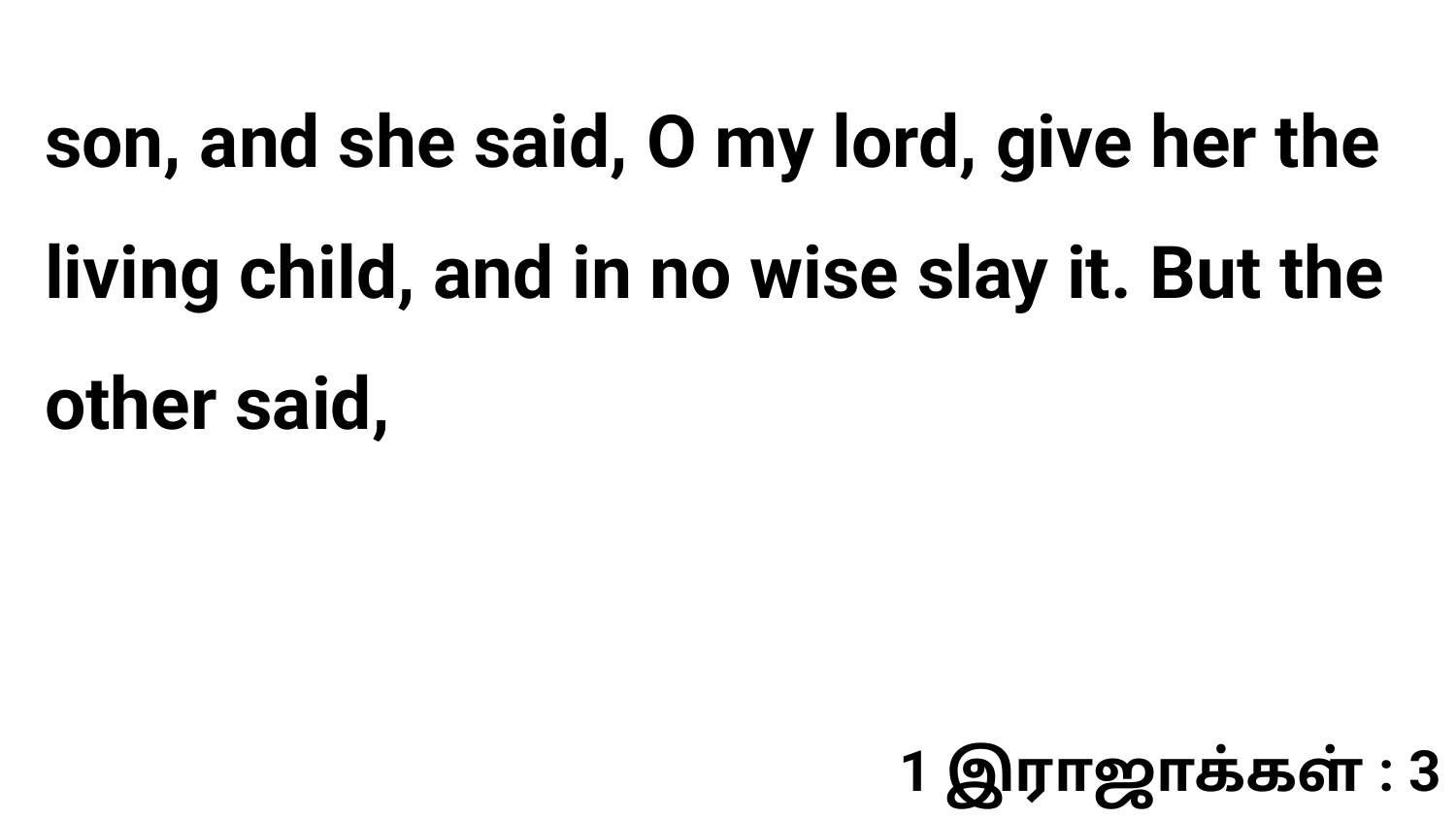

son, and she said, O my lord, give her the living child, and in no wise slay it. But the other said,
1 இராஜாக்கள் : 3